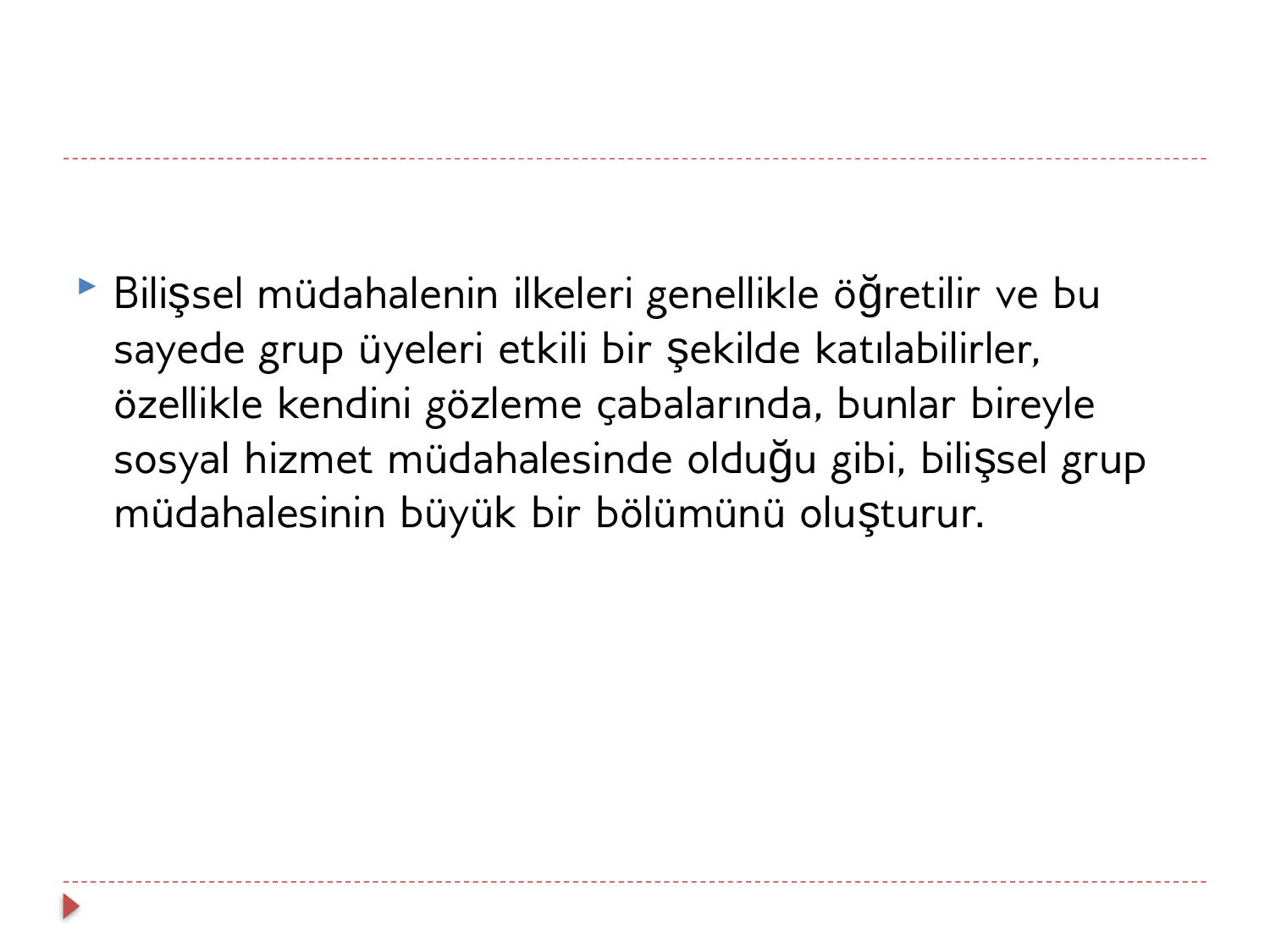

Bilişsel müdahalenin ilkeleri genellikle öğretilir ve bu sayede grup üyeleri etkili bir şekilde katılabilirler, özellikle kendini gözleme çabalarında, bunlar bireyle sosyal hizmet müdahalesinde olduğu gibi, bilişsel grup müdahalesinin büyük bir bölümünü oluşturur.